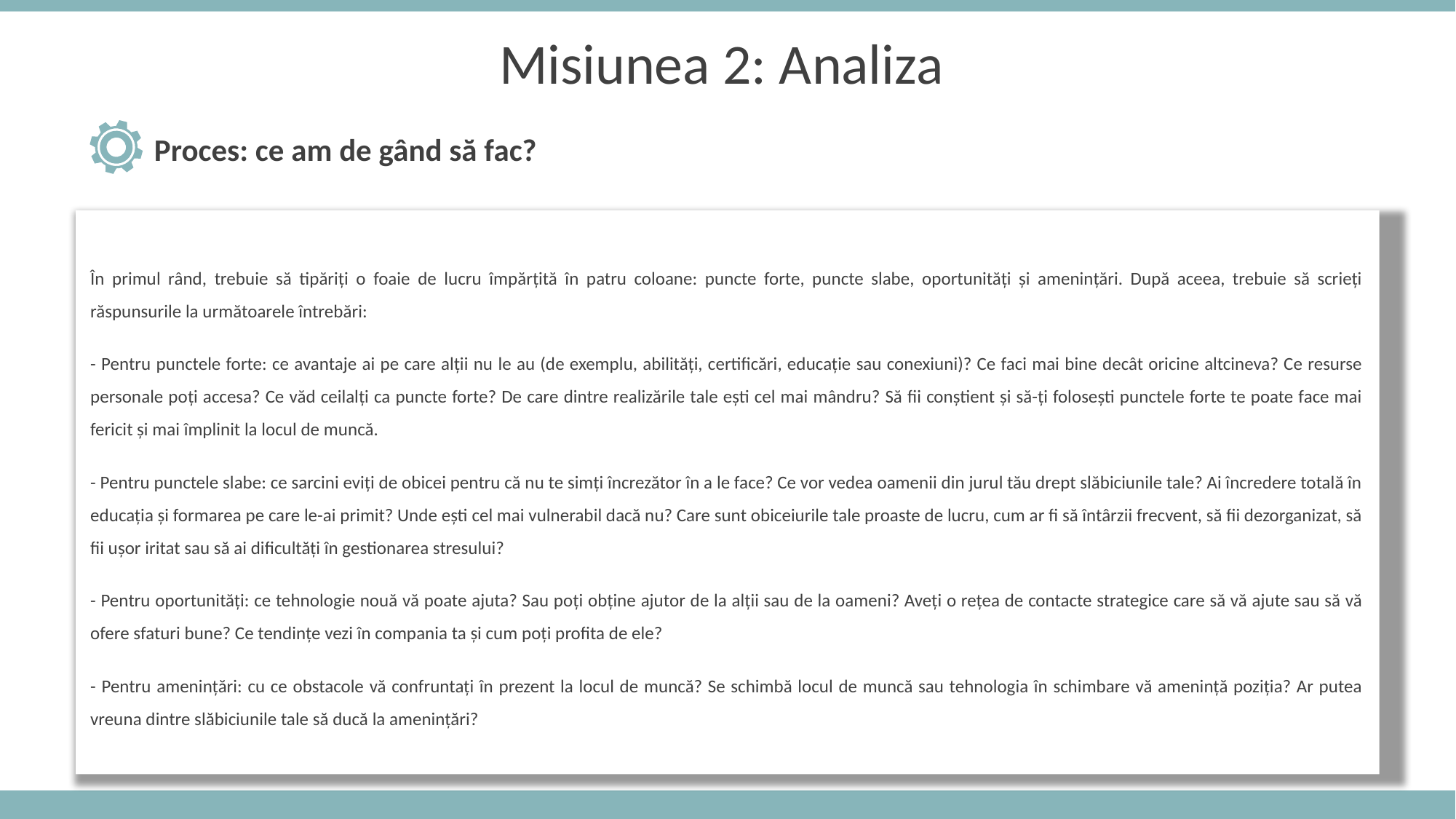

Misiunea 2: Analiza

Proces: ce am de gând să fac?
În primul rând, trebuie să tipăriți o foaie de lucru împărțită în patru coloane: puncte forte, puncte slabe, oportunități și amenințări. După aceea, trebuie să scrieți răspunsurile la următoarele întrebări:
- Pentru punctele forte: ce avantaje ai pe care alții nu le au (de exemplu, abilități, certificări, educație sau conexiuni)? Ce faci mai bine decât oricine altcineva? Ce resurse personale poți accesa? Ce văd ceilalți ca puncte forte? De care dintre realizările tale ești cel mai mândru? Să fii conștient și să-ți folosești punctele forte te poate face mai fericit și mai împlinit la locul de muncă.
- Pentru punctele slabe: ce sarcini eviți de obicei pentru că nu te simți încrezător în a le face? Ce vor vedea oamenii din jurul tău drept slăbiciunile tale? Ai încredere totală în educația și formarea pe care le-ai primit? Unde ești cel mai vulnerabil dacă nu? Care sunt obiceiurile tale proaste de lucru, cum ar fi să întârzii frecvent, să fii dezorganizat, să fii ușor iritat sau să ai dificultăți în gestionarea stresului?
- Pentru oportunități: ce tehnologie nouă vă poate ajuta? Sau poți obține ajutor de la alții sau de la oameni? Aveți o rețea de contacte strategice care să vă ajute sau să vă ofere sfaturi bune? Ce tendințe vezi în compania ta și cum poți profita de ele?
- Pentru amenințări: cu ce obstacole vă confruntați în prezent la locul de muncă? Se schimbă locul de muncă sau tehnologia în schimbare vă amenință poziția? Ar putea vreuna dintre slăbiciunile tale să ducă la amenințări?